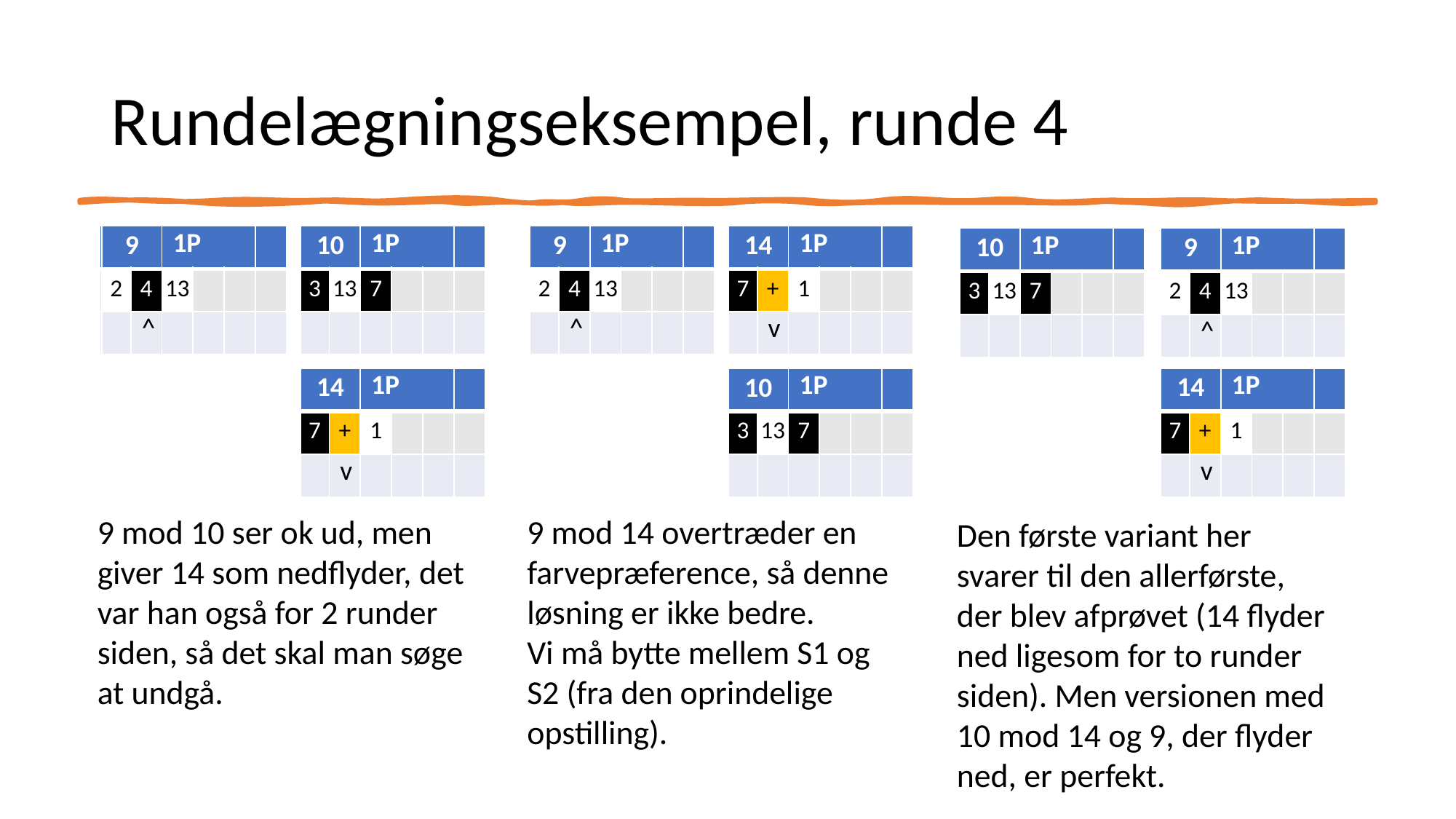

# Rundelægningseksempel, runde 4

| 9 |  | 1P |  |  |  |
| --- | --- | --- | --- | --- | --- |
| 2 | 4 | 13 |  |  |  |
|  | ^ |  |  |  |  |
| 9 |  | 1P |  |  |  |
| --- | --- | --- | --- | --- | --- |
| 2 | 4 | 13 |  |  |  |
|  | ^ |  |  |  |  |
| 10 |  | 1P |  |  |  |
| --- | --- | --- | --- | --- | --- |
| 3 | 13 | 7 |  |  |  |
|  |  |  |  |  |  |
| 9 |  | 1P |  |  |  |
| --- | --- | --- | --- | --- | --- |
| 2 | 4 | 13 |  |  |  |
|  | ^ |  |  |  |  |
| 14 |  | 1P |  |  |  |
| --- | --- | --- | --- | --- | --- |
| 7 | + | 1 |  |  |  |
|  | v |  |  |  |  |
| 10 |  | 1P |  |  |  |
| --- | --- | --- | --- | --- | --- |
| 3 | 13 | 7 |  |  |  |
|  |  |  |  |  |  |
| 9 |  | 1P |  |  |  |
| --- | --- | --- | --- | --- | --- |
| 2 | 4 | 13 |  |  |  |
|  | ^ |  |  |  |  |
| 14 |  | 1P |  |  |  |
| --- | --- | --- | --- | --- | --- |
| 7 | + | 1 |  |  |  |
|  | v |  |  |  |  |
| 14 |  | 1P |  |  |  |
| --- | --- | --- | --- | --- | --- |
| 7 | + | 1 |  |  |  |
|  | v |  |  |  |  |
| 10 |  | 1P |  |  |  |
| --- | --- | --- | --- | --- | --- |
| 3 | 13 | 7 |  |  |  |
|  |  |  |  |  |  |
9 mod 10 ser ok ud, men giver 14 som nedflyder, det var han også for 2 runder siden, så det skal man søge at undgå.

9 mod 14 overtræder en farvepræference, så denne løsning er ikke bedre.
Vi må bytte mellem S1 og S2 (fra den oprindelige opstilling).
Den første variant her svarer til den allerførste, der blev afprøvet (14 flyder ned ligesom for to runder siden). Men versionen med 10 mod 14 og 9, der flyder ned, er perfekt.